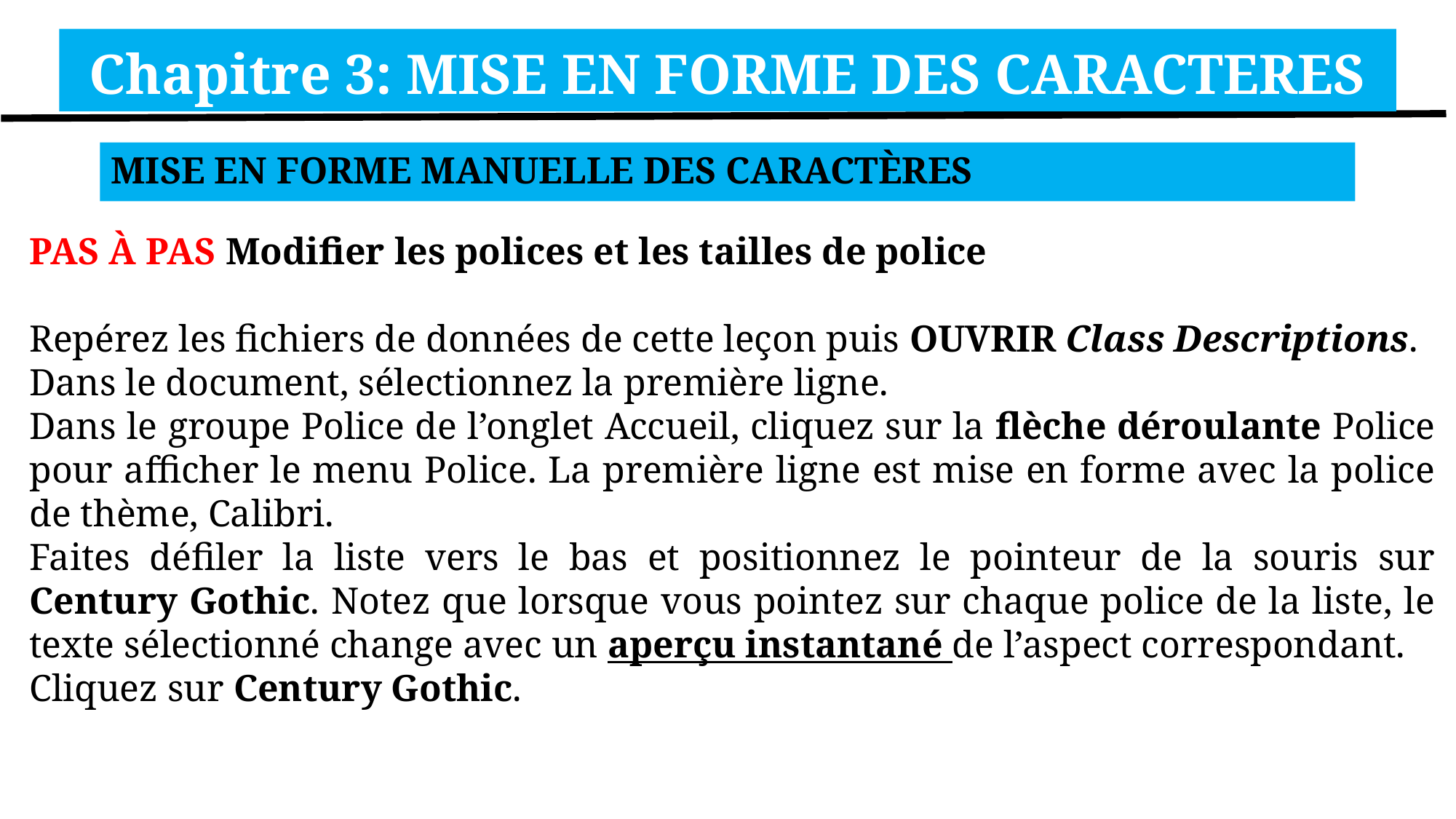

Chapitre 3: MISE EN FORME DES CARACTERES
MISE EN FORME MANUELLE DES CARACTÈRES
PAS À PAS Modifier les polices et les tailles de police

Repérez les fichiers de données de cette leçon puis OUVRIR Class Descriptions.
Dans le document, sélectionnez la première ligne.
Dans le groupe Police de l’onglet Accueil, cliquez sur la flèche déroulante Police pour afficher le menu Police. La première ligne est mise en forme avec la police de thème, Calibri.
Faites défiler la liste vers le bas et positionnez le pointeur de la souris sur Century Gothic. Notez que lorsque vous pointez sur chaque police de la liste, le texte sélectionné change avec un aperçu instantané de l’aspect correspondant.
Cliquez sur Century Gothic.